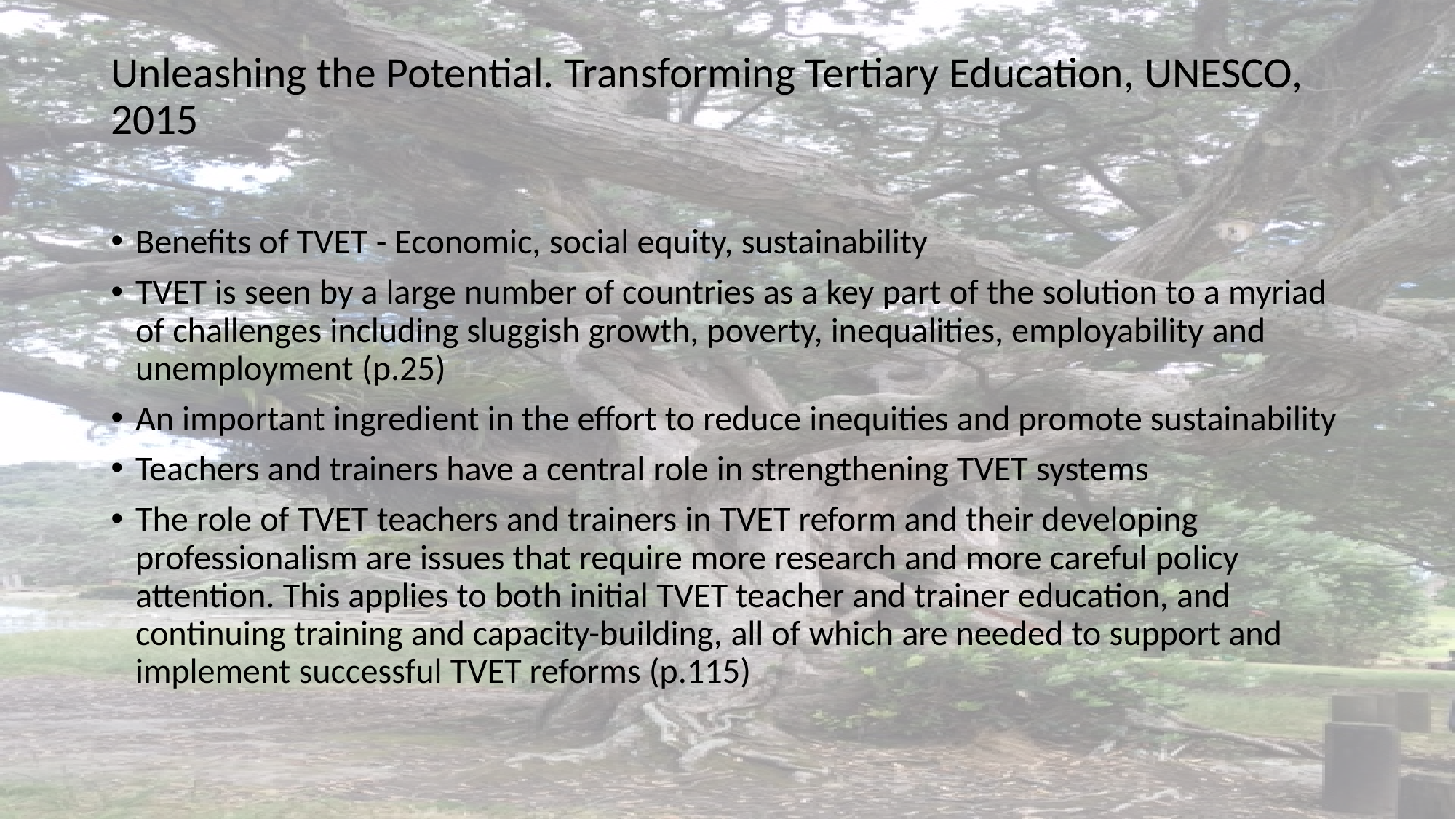

# Unleashing the Potential. Transforming Tertiary Education, UNESCO, 2015
Benefits of TVET - Economic, social equity, sustainability
TVET is seen by a large number of countries as a key part of the solution to a myriad of challenges including sluggish growth, poverty, inequalities, employability and unemployment (p.25)
An important ingredient in the effort to reduce inequities and promote sustainability
Teachers and trainers have a central role in strengthening TVET systems
The role of TVET teachers and trainers in TVET reform and their developing professionalism are issues that require more research and more careful policy attention. This applies to both initial TVET teacher and trainer education, and continuing training and capacity-building, all of which are needed to support and implement successful TVET reforms (p.115)